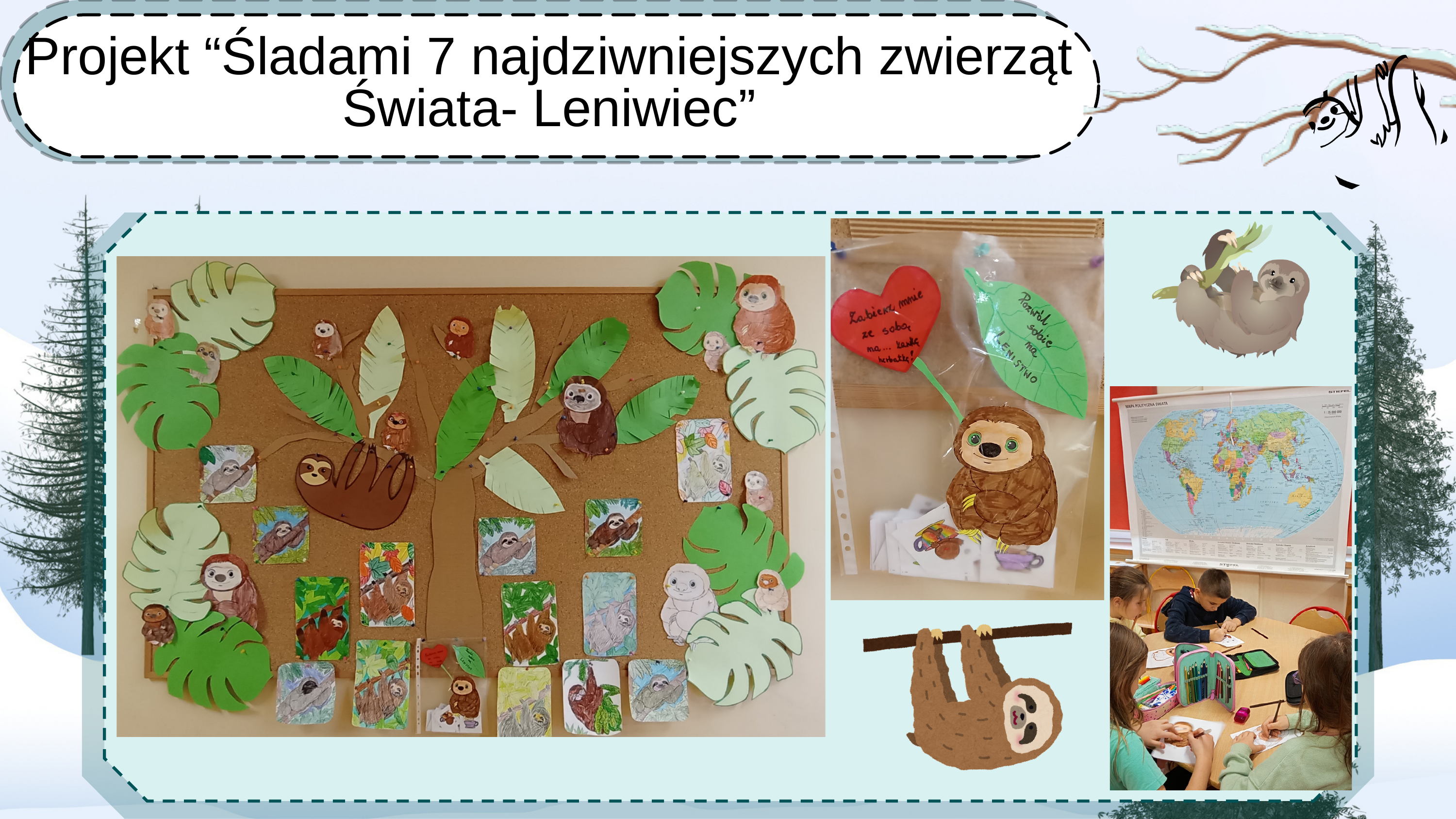

Projekt “Śladami 7 najdziwniejszych zwierząt Świata- Leniwiec”